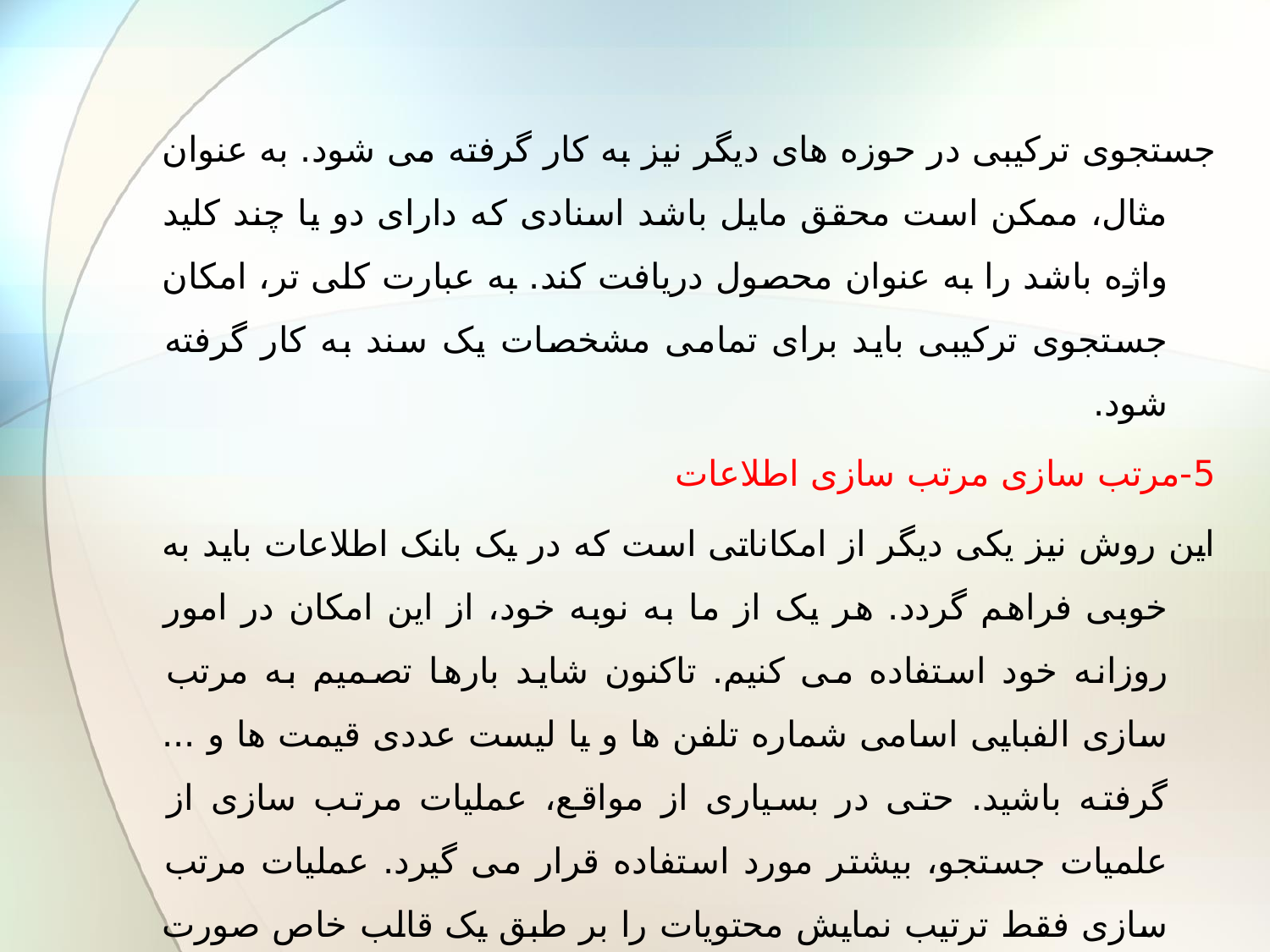

جستجوی ترکیبی در حوزه های دیگر نیز به کار گرفته می شود. به عنوان مثال، ممکن است محقق مایل باشد اسنادی که دارای دو یا چند کلید واژه باشد را به عنوان محصول دریافت کند. به عبارت کلی تر، امکان جستجوی ترکیبی باید برای تمامی مشخصات یک سند به کار گرفته شود.
5-مرتب سازی مرتب سازی اطلاعات
این روش نیز یکی دیگر از امکاناتی است که در یک بانک اطلاعات باید به خوبی فراهم گردد. هر یک از ما به نوبه خود، از این امکان در امور روزانه خود استفاده می کنیم. تاکنون شاید بارها تصمیم به مرتب سازی الفبایی اسامی شماره تلفن ها و یا لیست عددی قیمت ها و ... گرفته باشید. حتی در بسیاری از مواقع، عملیات مرتب سازی از علمیات جستجو، بیشتر مورد استفاده قرار می گیرد. عملیات مرتب سازی فقط ترتیب نمایش محتویات را بر طبق یک قالب خاص صورت می دهد این کار می تواند در روی کل اسناد، محدوده معینی از اسناد، یا روی نتیجه جستجو پیاده گردد.